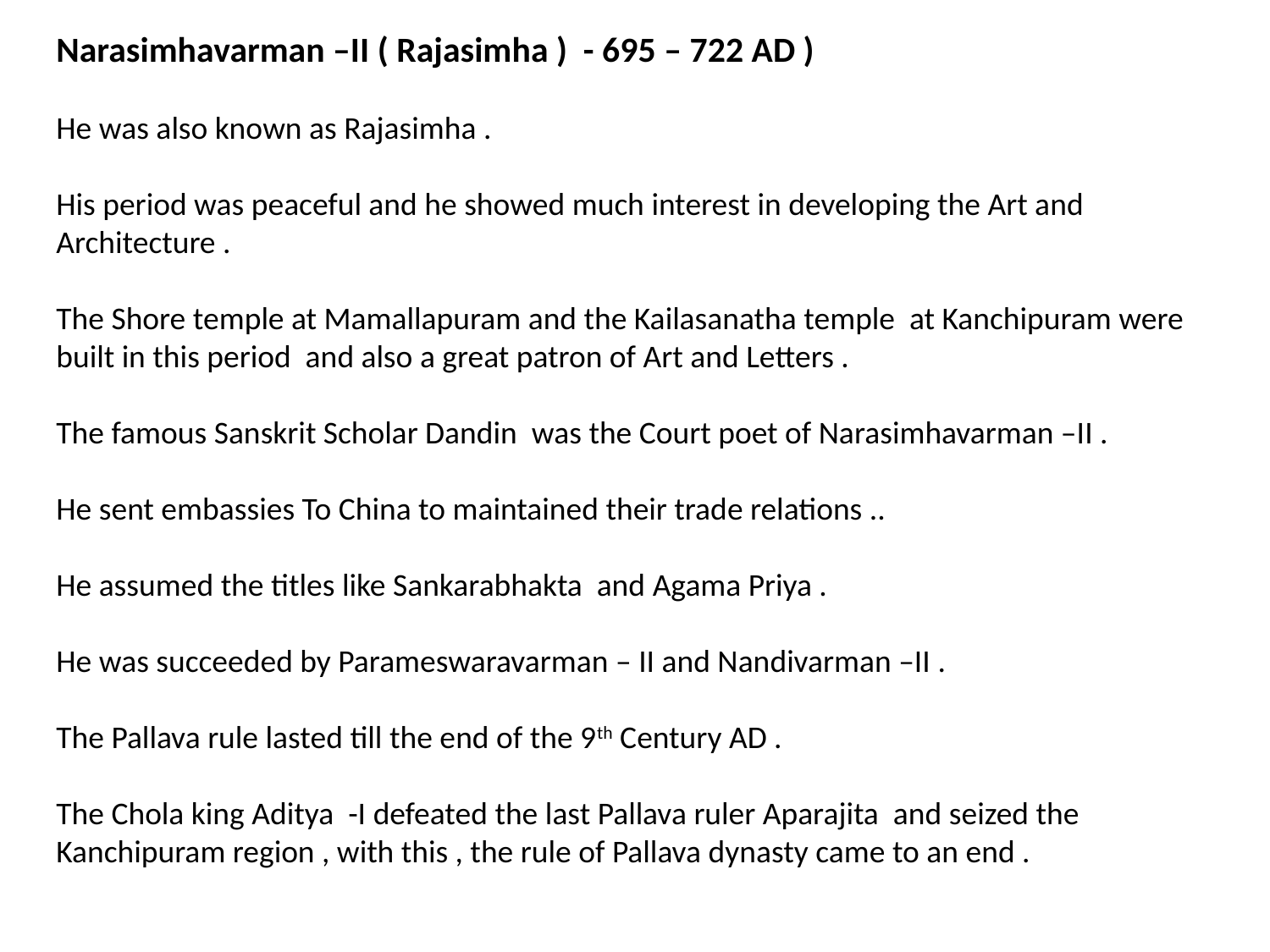

Narasimhavarman –II ( Rajasimha )  - 695 – 722 AD )

He was also known as Rajasimha .

His period was peaceful and he showed much interest in developing the Art and Architecture .

The Shore temple at Mamallapuram and the Kailasanatha temple  at Kanchipuram were built in this period  and also a great patron of Art and Letters .

The famous Sanskrit Scholar Dandin  was the Court poet of Narasimhavarman –II .

He sent embassies To China to maintained their trade relations ..

He assumed the titles like Sankarabhakta  and Agama Priya .

He was succeeded by Parameswaravarman – II and Nandivarman –II .

The Pallava rule lasted till the end of the 9th Century AD .

The Chola king Aditya  -I defeated the last Pallava ruler Aparajita  and seized the Kanchipuram region , with this , the rule of Pallava dynasty came to an end .